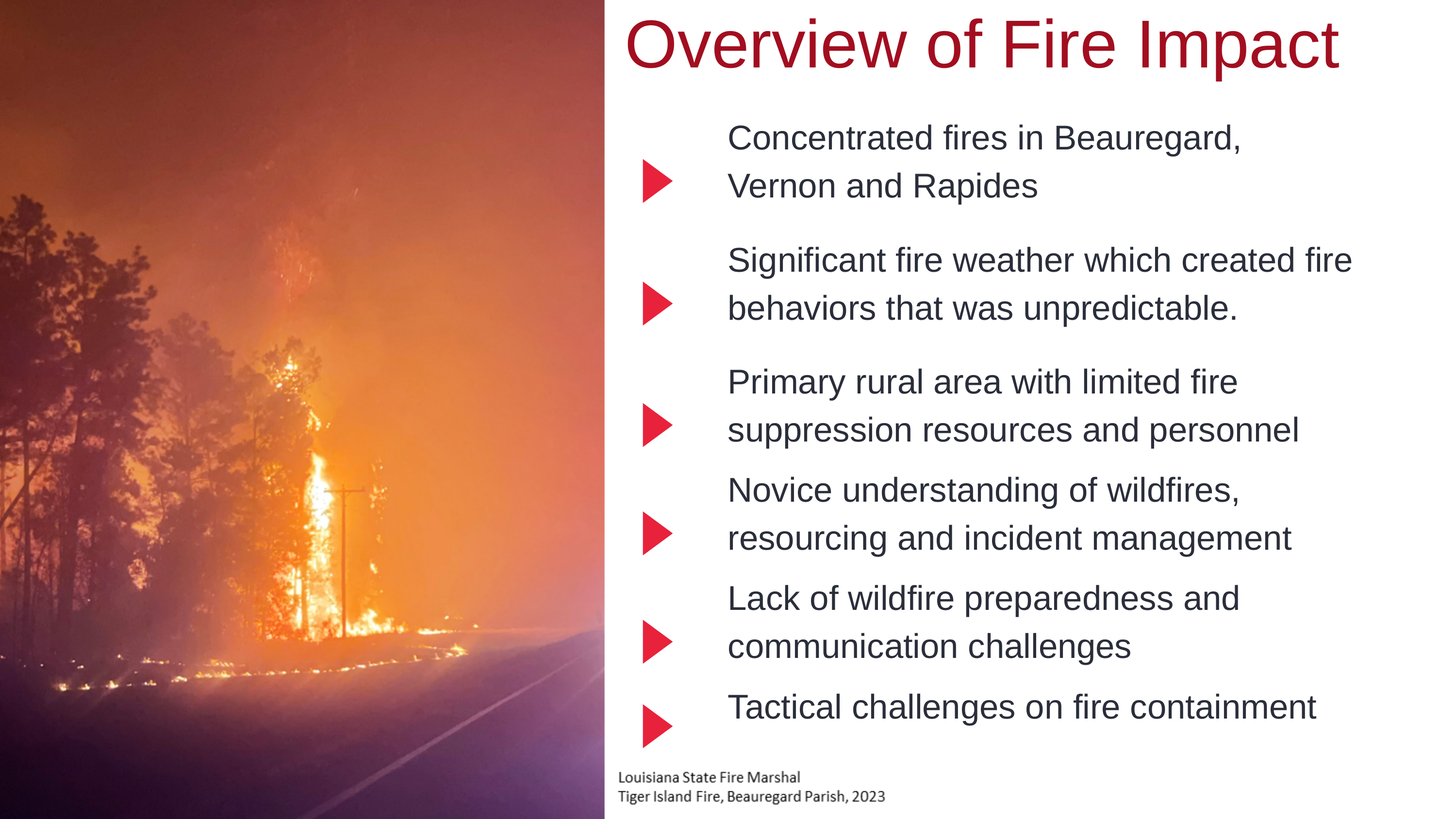

Overview of Fire Impact
Concentrated fires in Beauregard, Vernon and Rapides

Significant fire weather which created fire behaviors that was unpredictable.

Primary rural area with limited fire suppression resources and personnel

Novice understanding of wildfires, resourcing and incident management

Lack of wildfire preparedness and communication challenges

Tactical challenges on fire containment

Back tAgenda